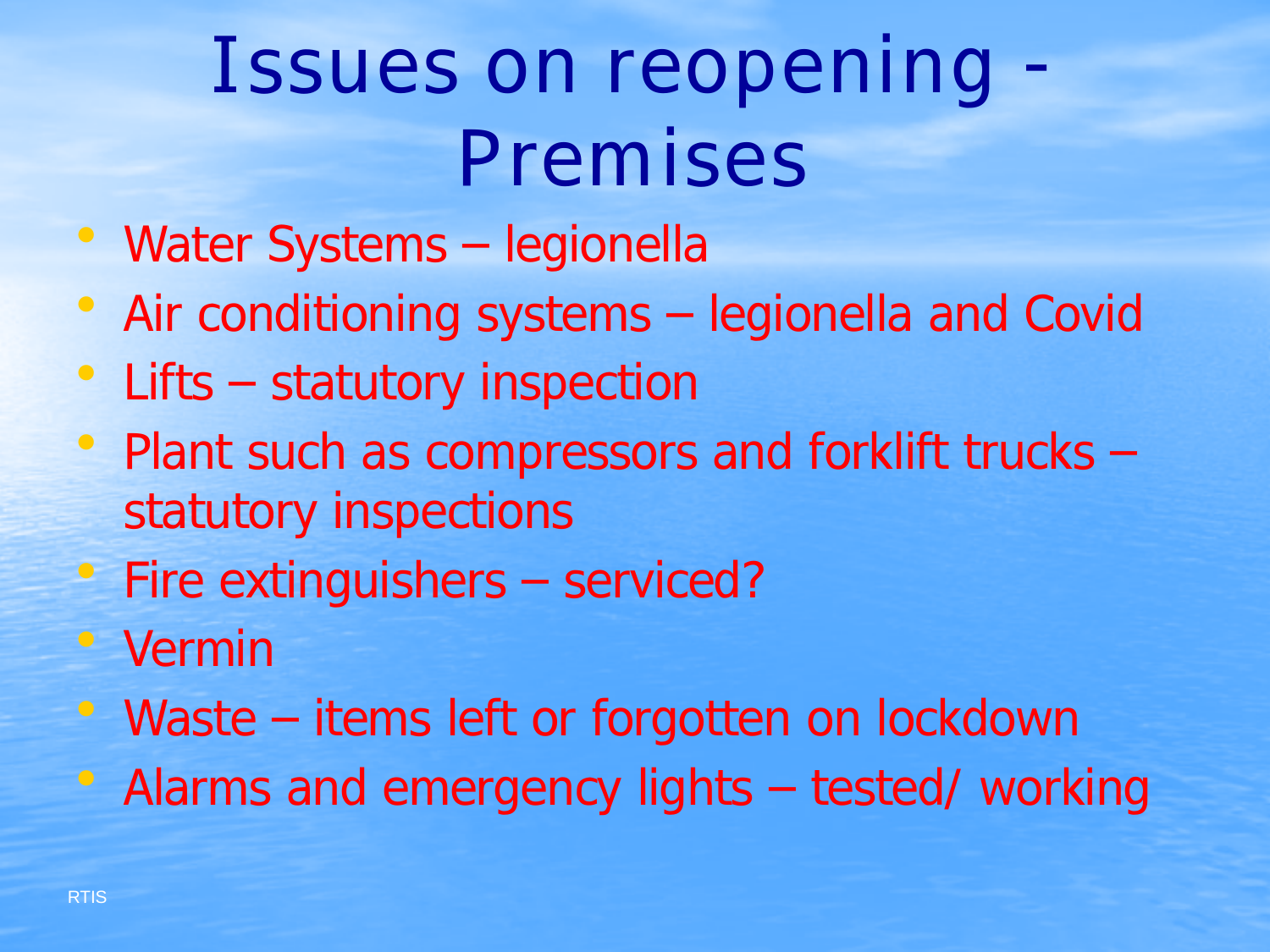

# Issues on reopening - Premises
Water Systems – legionella
Air conditioning systems – legionella and Covid
Lifts – statutory inspection
Plant such as compressors and forklift trucks – statutory inspections
Fire extinguishers – serviced?
Vermin
Waste – items left or forgotten on lockdown
Alarms and emergency lights – tested/ working
RTIS